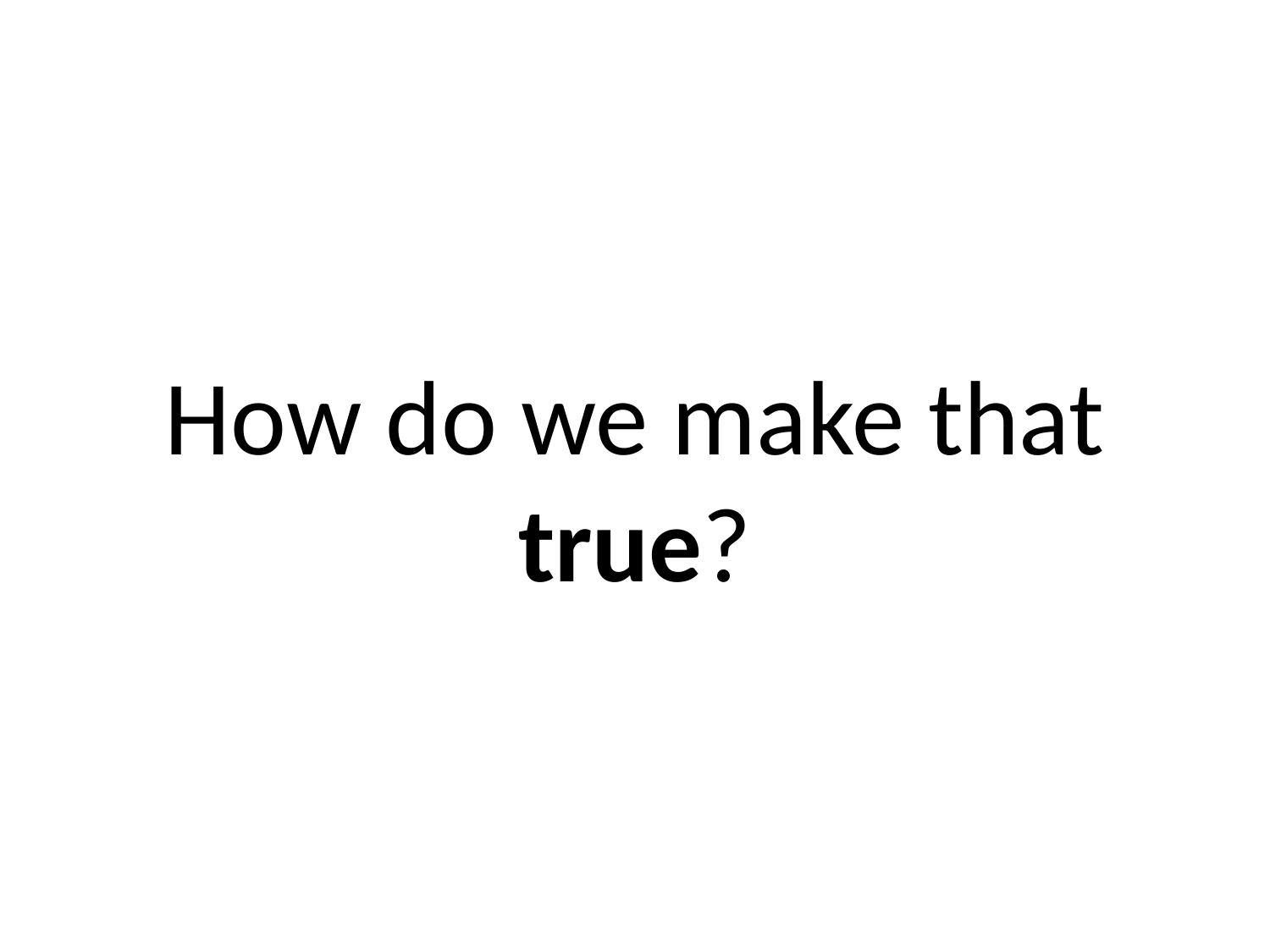

# How do we make that true?